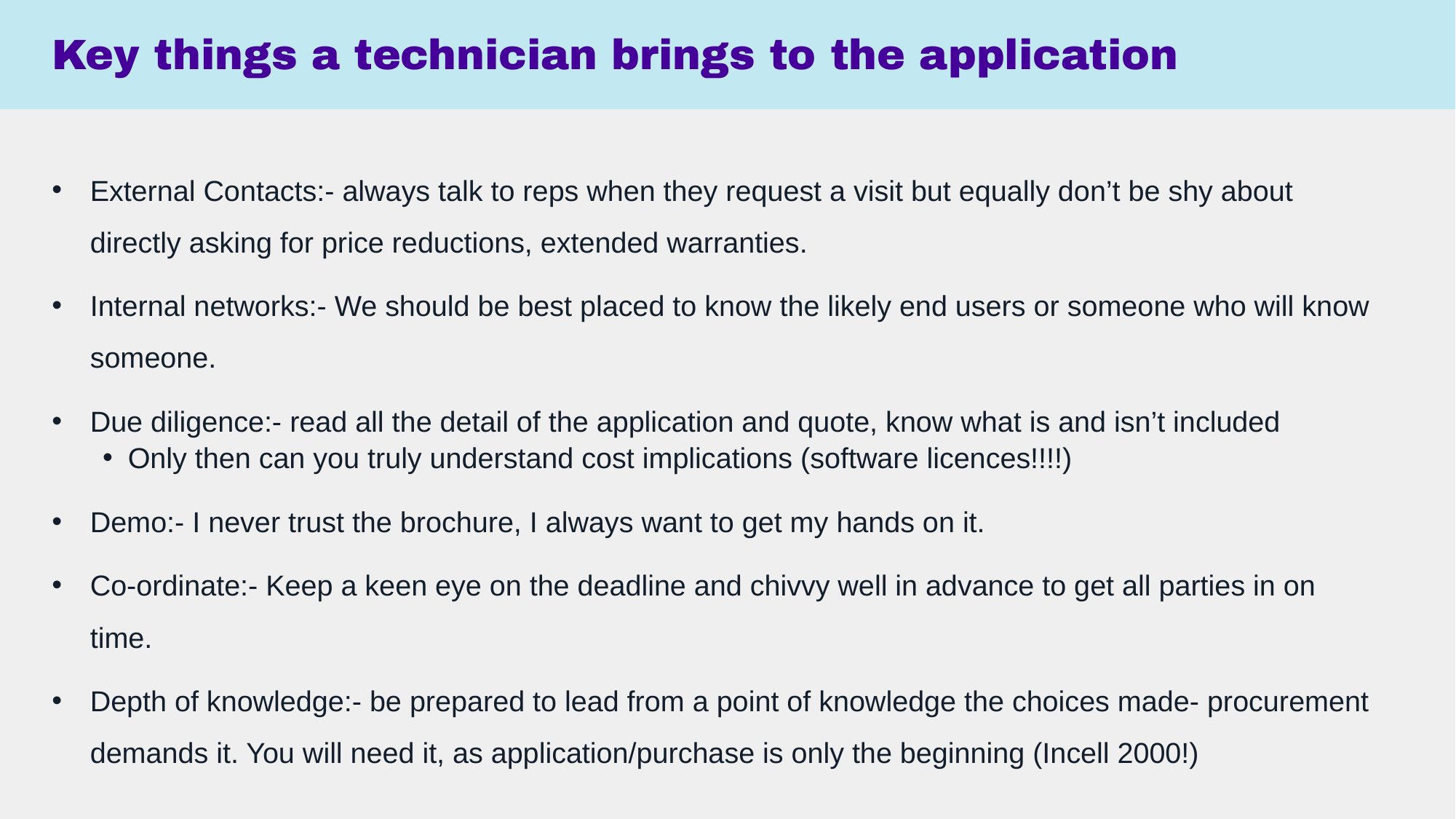

# Key things a technician brings to the application
External Contacts:- always talk to reps when they request a visit but equally don’t be shy about directly asking for price reductions, extended warranties.
Internal networks:- We should be best placed to know the likely end users or someone who will know someone.
Due diligence:- read all the detail of the application and quote, know what is and isn’t included
Only then can you truly understand cost implications (software licences!!!!)
Demo:- I never trust the brochure, I always want to get my hands on it.
Co-ordinate:- Keep a keen eye on the deadline and chivvy well in advance to get all parties in on time.
Depth of knowledge:- be prepared to lead from a point of knowledge the choices made- procurement demands it. You will need it, as application/purchase is only the beginning (Incell 2000!)